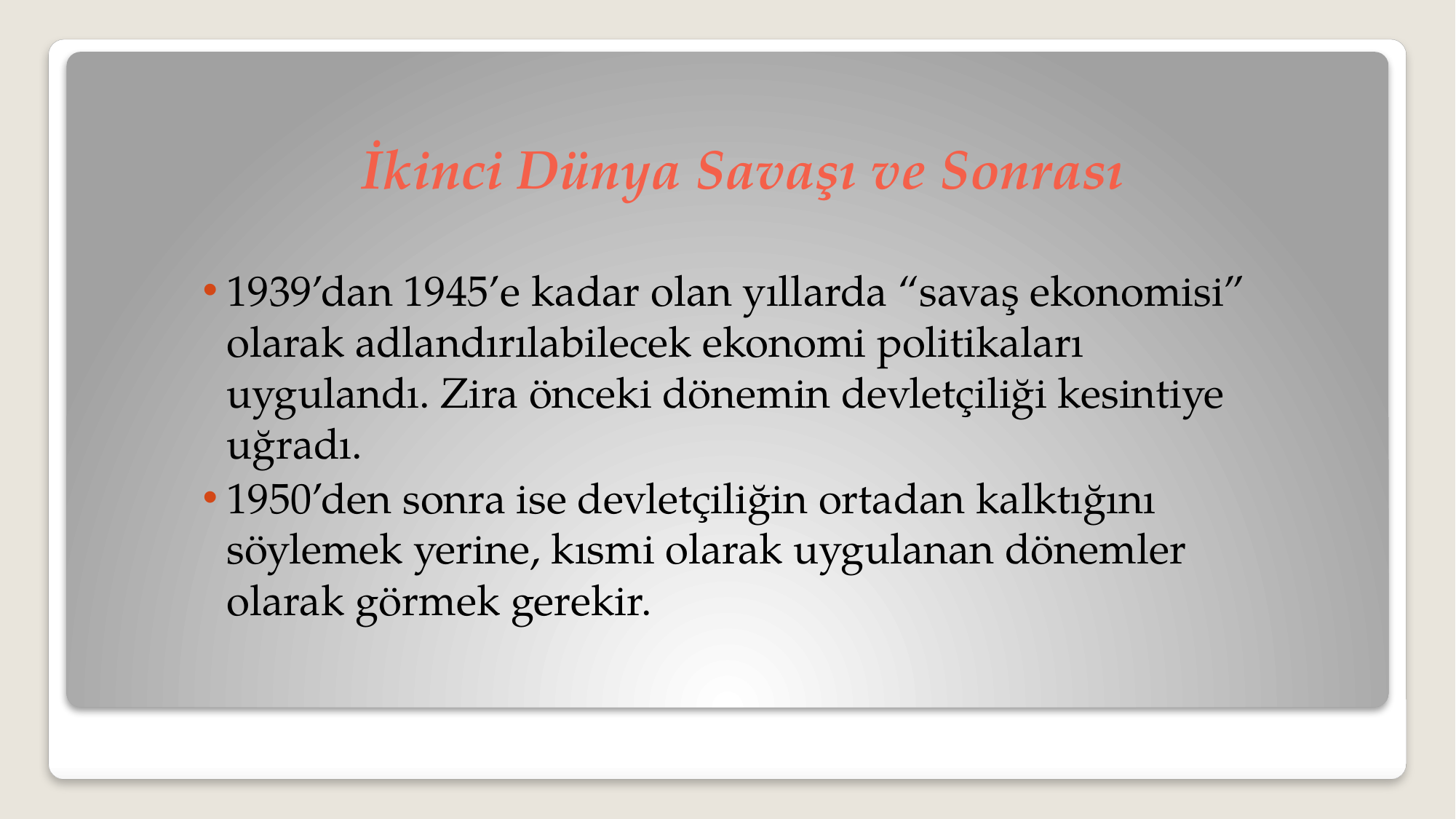

# İkinci Dünya Savaşı ve Sonrası
1939’dan 1945’e kadar olan yıllarda “savaş ekonomisi” olarak adlandırılabilecek ekonomi politikaları uygulandı. Zira önceki dönemin devletçiliği kesintiye uğradı.
1950’den sonra ise devletçiliğin ortadan kalktığını söylemek yerine, kısmi olarak uygulanan dönemler olarak görmek gerekir.